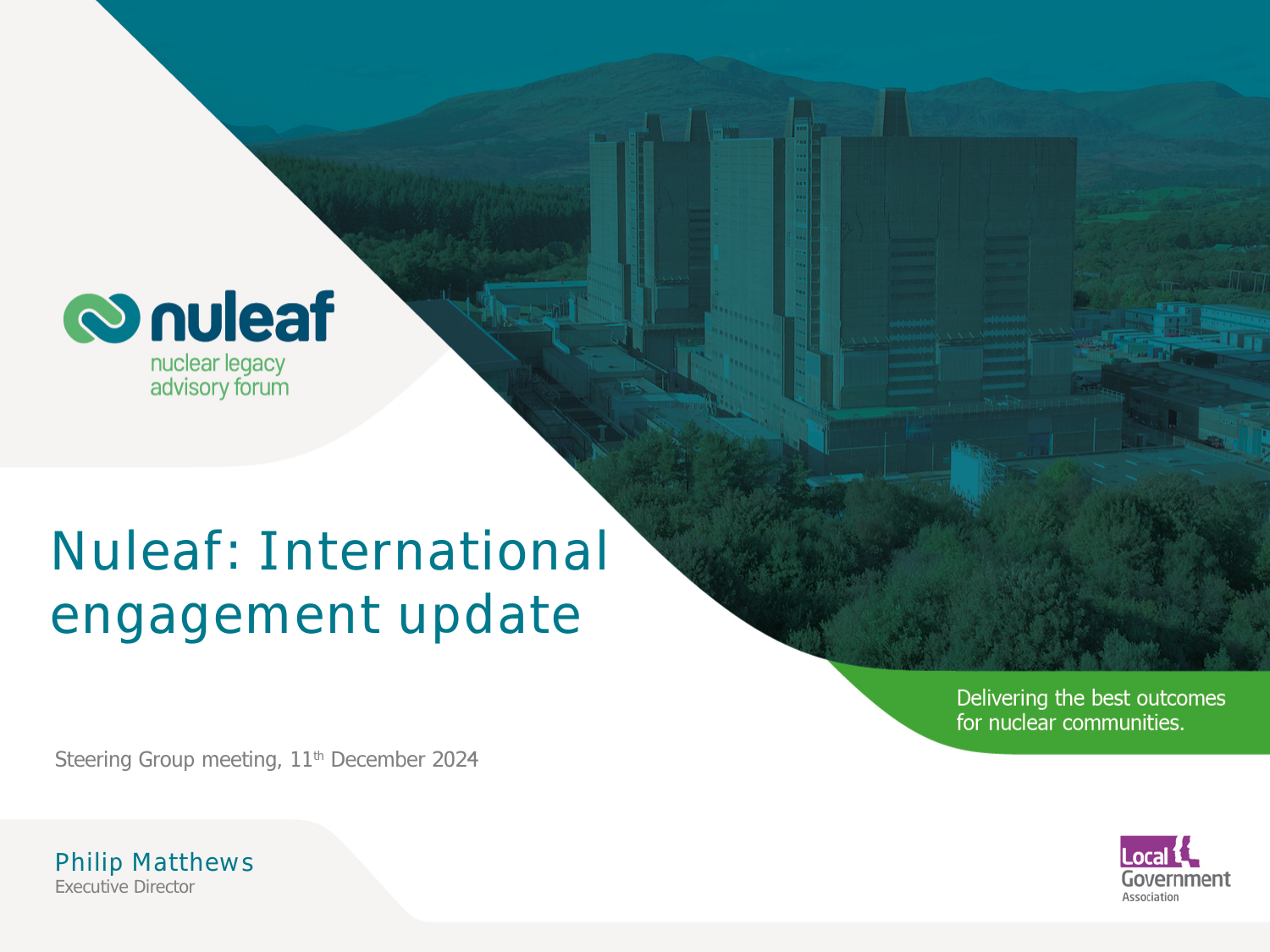

# Nuleaf: International engagement update
Steering Group meeting, 11th December 2024
Philip Matthews
Executive Director